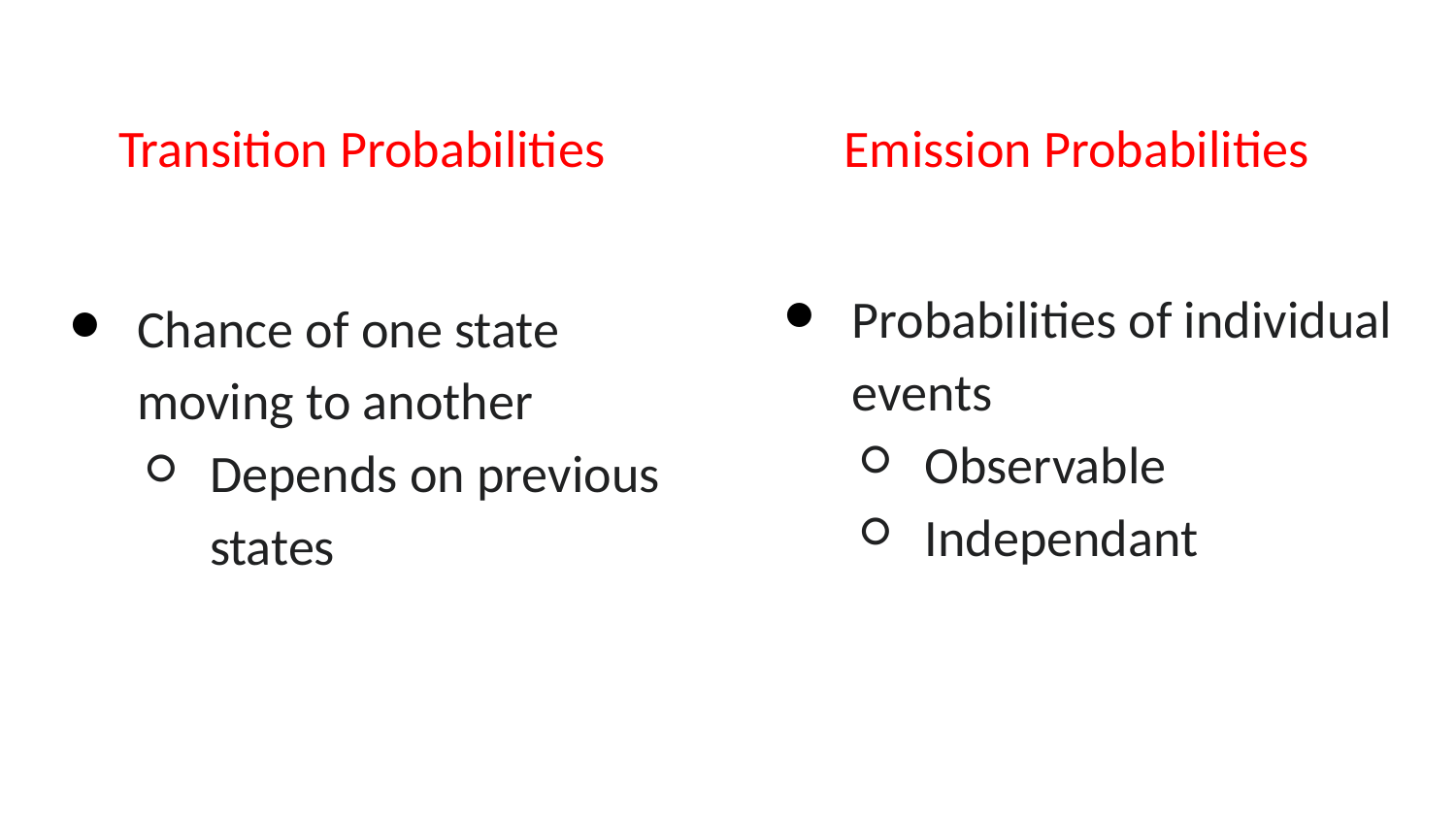

Transition Probabilities
Emission Probabilities

Chance of one state moving to another
Depends on previous states

Probabilities of individual events
Observable
Independant